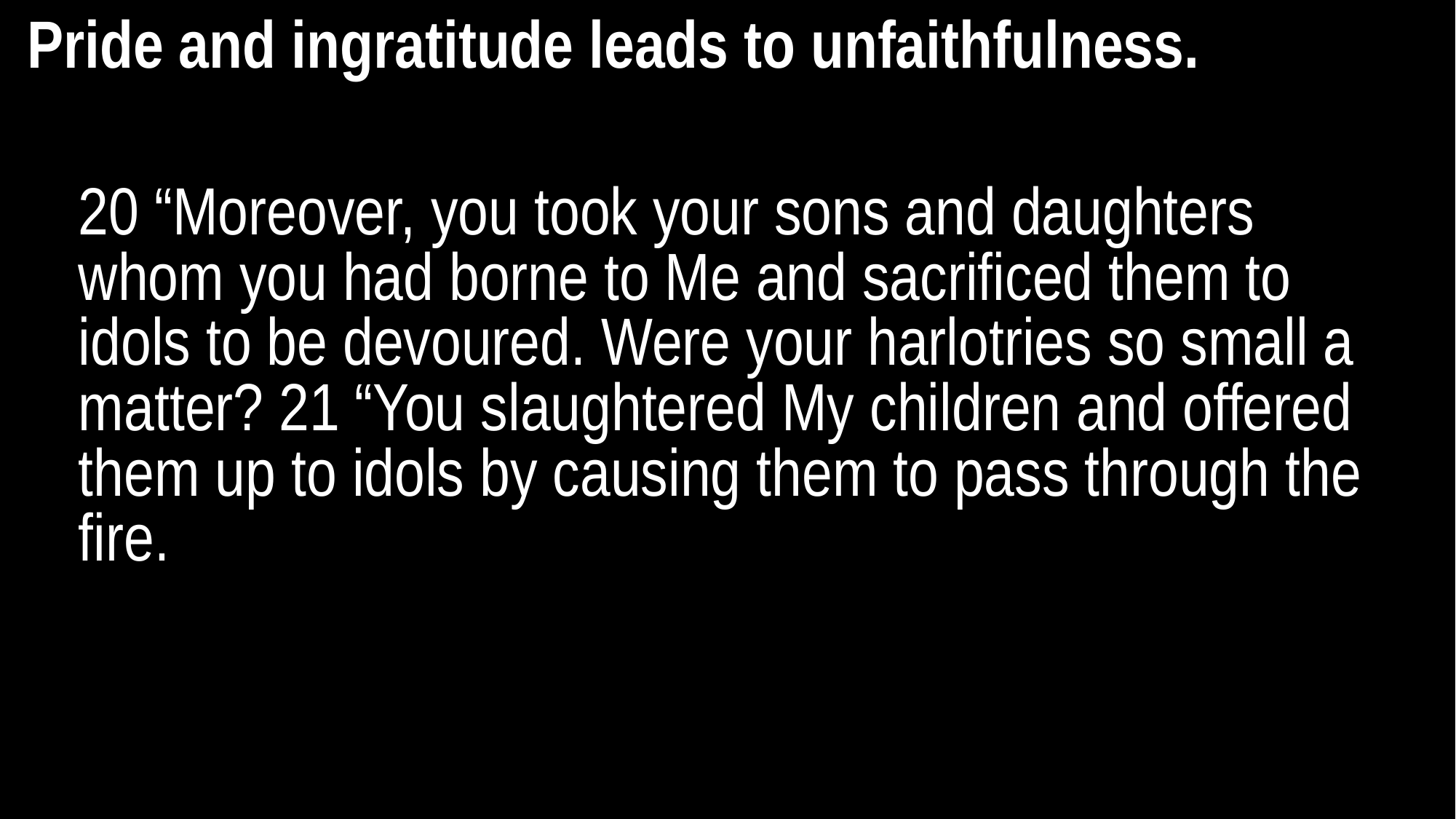

Pride and ingratitude leads to unfaithfulness.

20 “Moreover, you took your sons and daughters whom you had borne to Me and sacrificed them to idols to be devoured. Were your harlotries so small a matter? 21 “You slaughtered My children and offered them up to idols by causing them to pass through the fire.